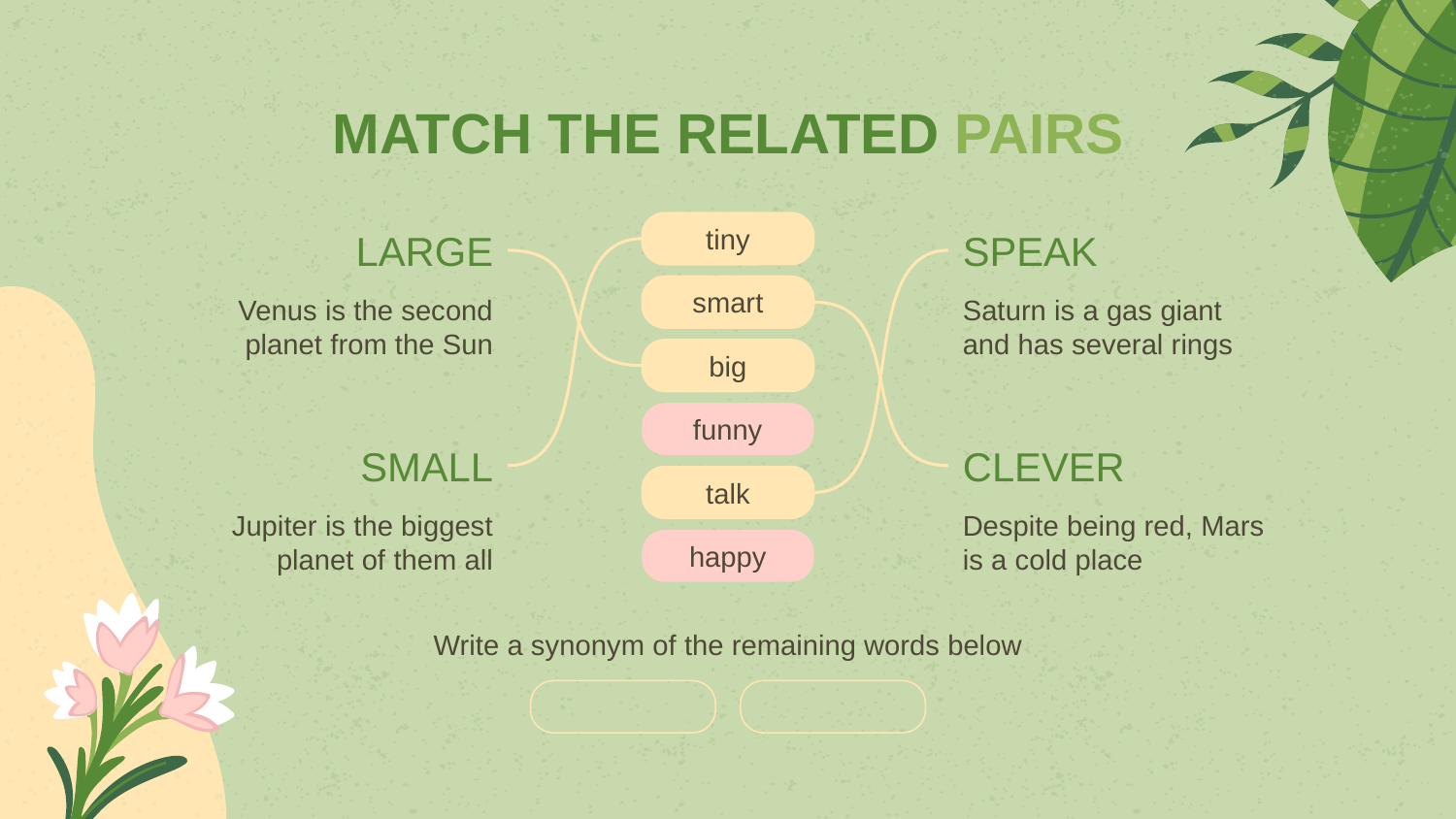

# MATCH THE RELATED PAIRS
LARGE
SPEAK
tiny
smart
Venus is the second planet from the Sun
Saturn is a gas giant and has several rings
big
funny
SMALL
CLEVER
talk
Jupiter is the biggest planet of them all
Despite being red, Mars is a cold place
happy

Write a synonym of the remaining words below